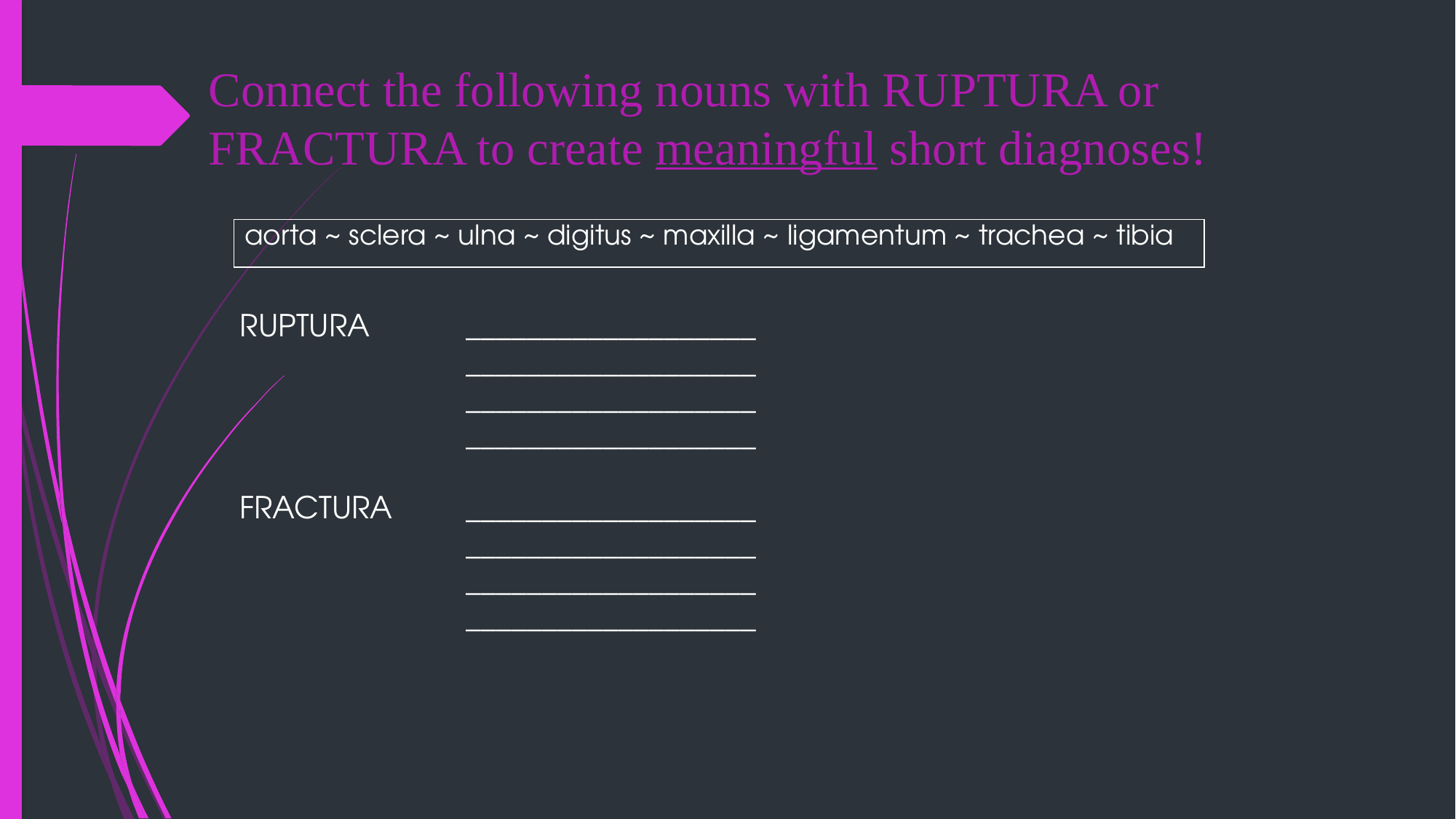

Connect the following nouns with RUPTURA or FRACTURA to create meaningful short diagnoses!
| aorta ~ sclera ~ ulna ~ digitus ~ maxilla ~ ligamentum ~ trachea ~ tibia |
| --- |
RUPTURA 	 ___________________
	  	 ___________________
	  	 ___________________
	   	 ___________________

FRACTURA 	 ___________________
		 ___________________
		 ___________________
		 ___________________